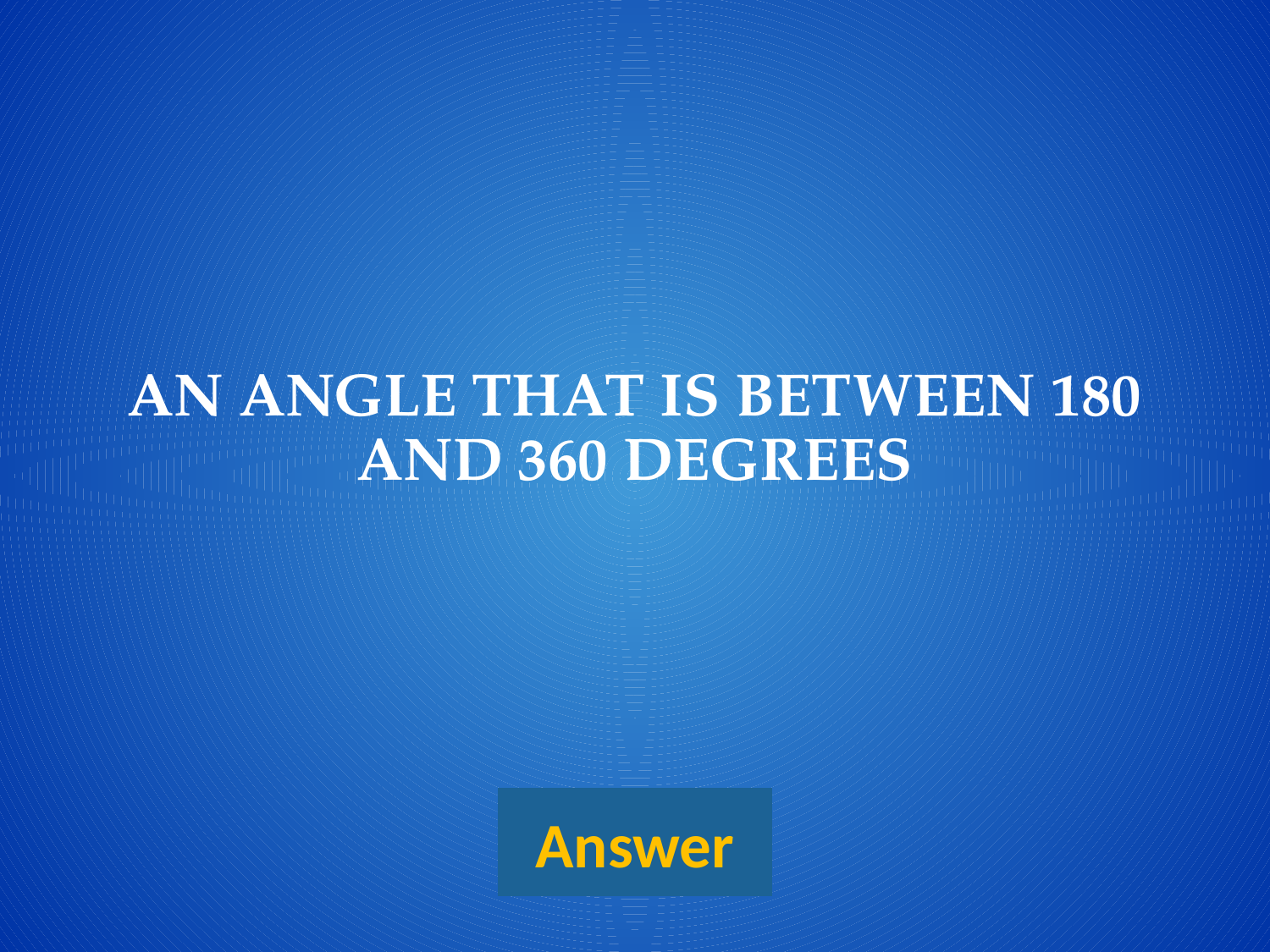

# An angle that is between 180 and 360 degrees